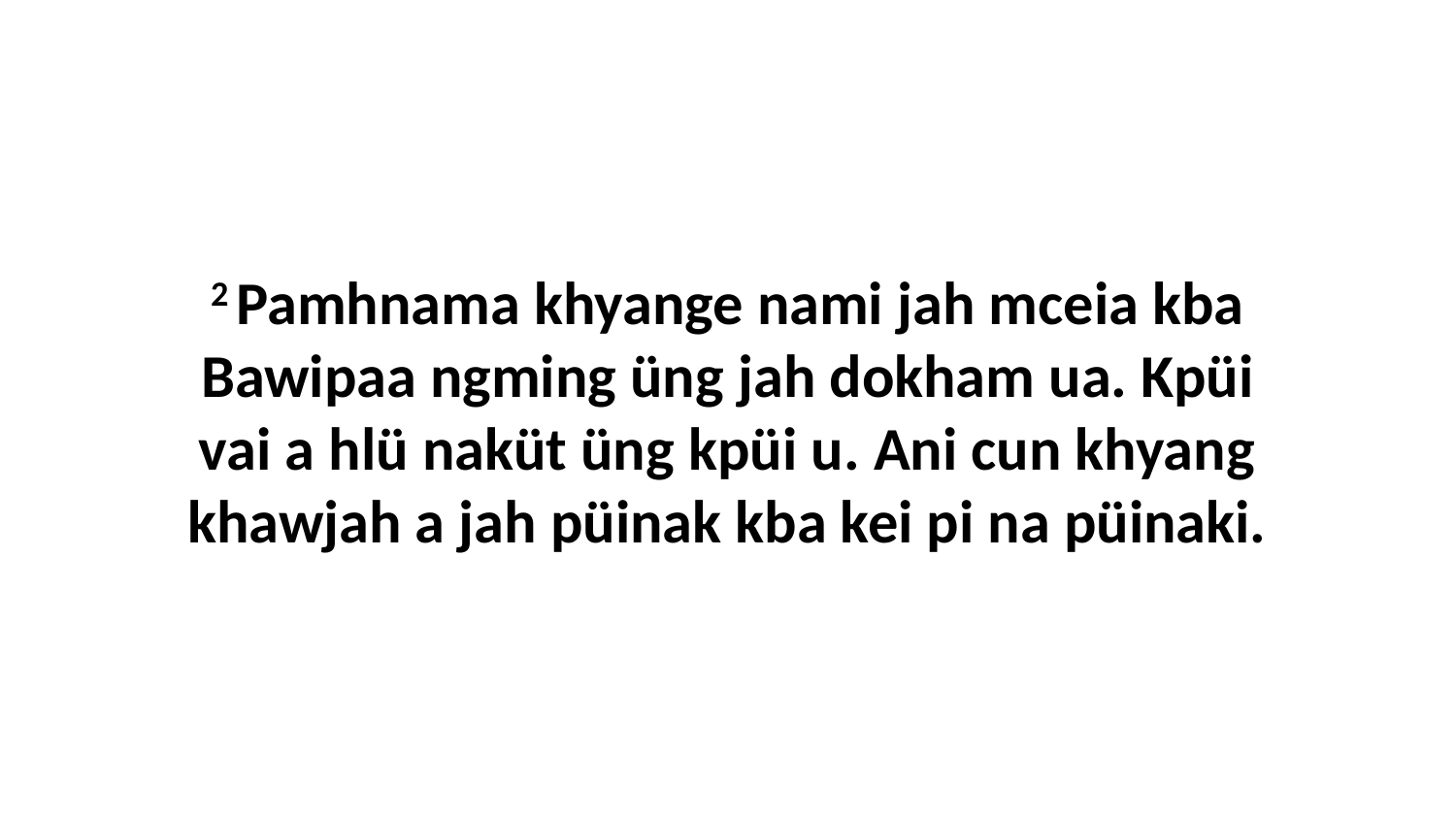

2 Pamhnama khyange nami jah mceia kba Bawipaa ngming üng jah dokham ua. Kpüi vai a hlü naküt üng kpüi u. Ani cun khyang khawjah a jah püinak kba kei pi na püinaki.